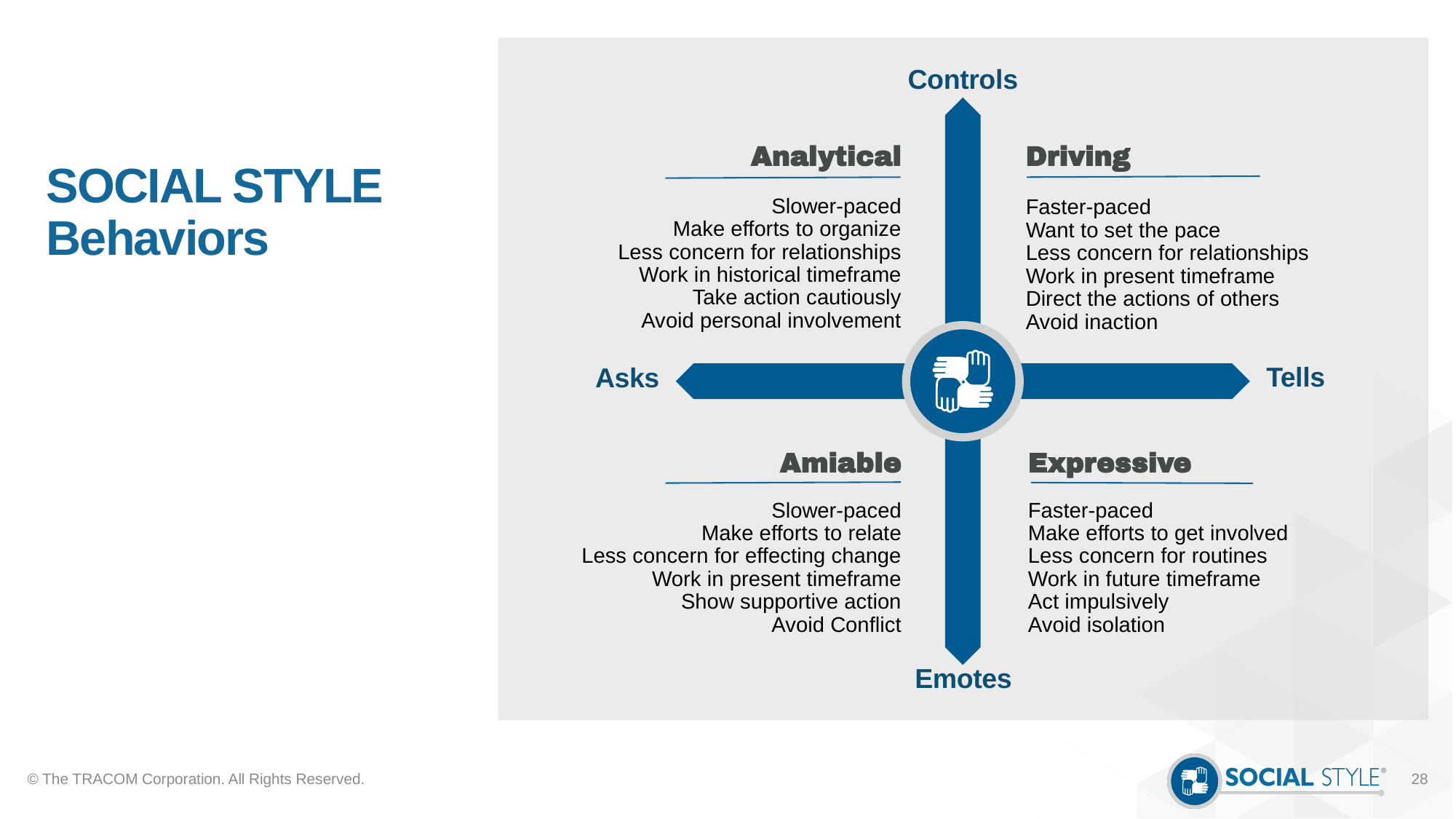

Controls

Analytical
Slower-paced
 Make efforts to organize
 Less concern for relationships
 Work in historical timeframe
 Take action cautiously
 Avoid personal involvement

Driving
Faster-paced
Want to set the pace
Less concern for relationships
Work in present timeframe
Direct the actions of others
Avoid inaction
# SOCIAL STYLE Behaviors
Tells
Asks
Amiable

Slower-paced
 Make efforts to relate
 Less concern for effecting change
 Work in present timeframe
 Show supportive action
 Avoid Conflict

Expressive

Faster-paced
Make efforts to get involved
Less concern for routines
Work in future timeframe
Act impulsively
Avoid isolation
Emotes
© The TRACOM Corporation. All Rights Reserved.
28